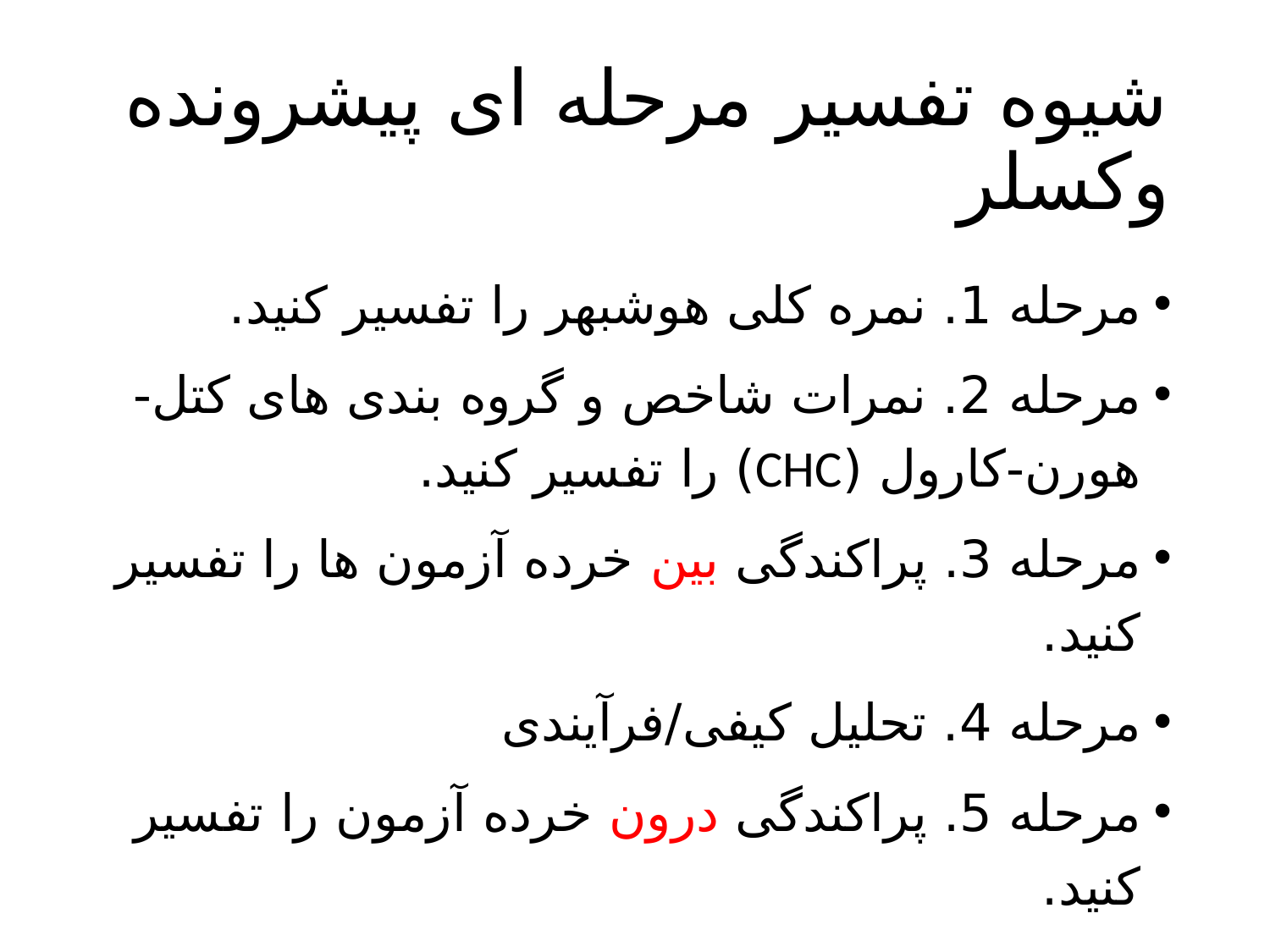

# شیوه تفسیر مرحله ای پیشرونده وکسلر
مرحله 1. نمره کلی هوشبهر را تفسیر کنید.
مرحله 2. نمرات شاخص و گروه بندی های کتل-هورن-کارول (CHC) را تفسیر کنید.
مرحله 3. پراکندگی بین خرده آزمون ها را تفسیر کنید.
مرحله 4. تحلیل کیفی/فرآیندی
مرحله 5. پراکندگی درون خرده آزمون را تفسیر کنید.